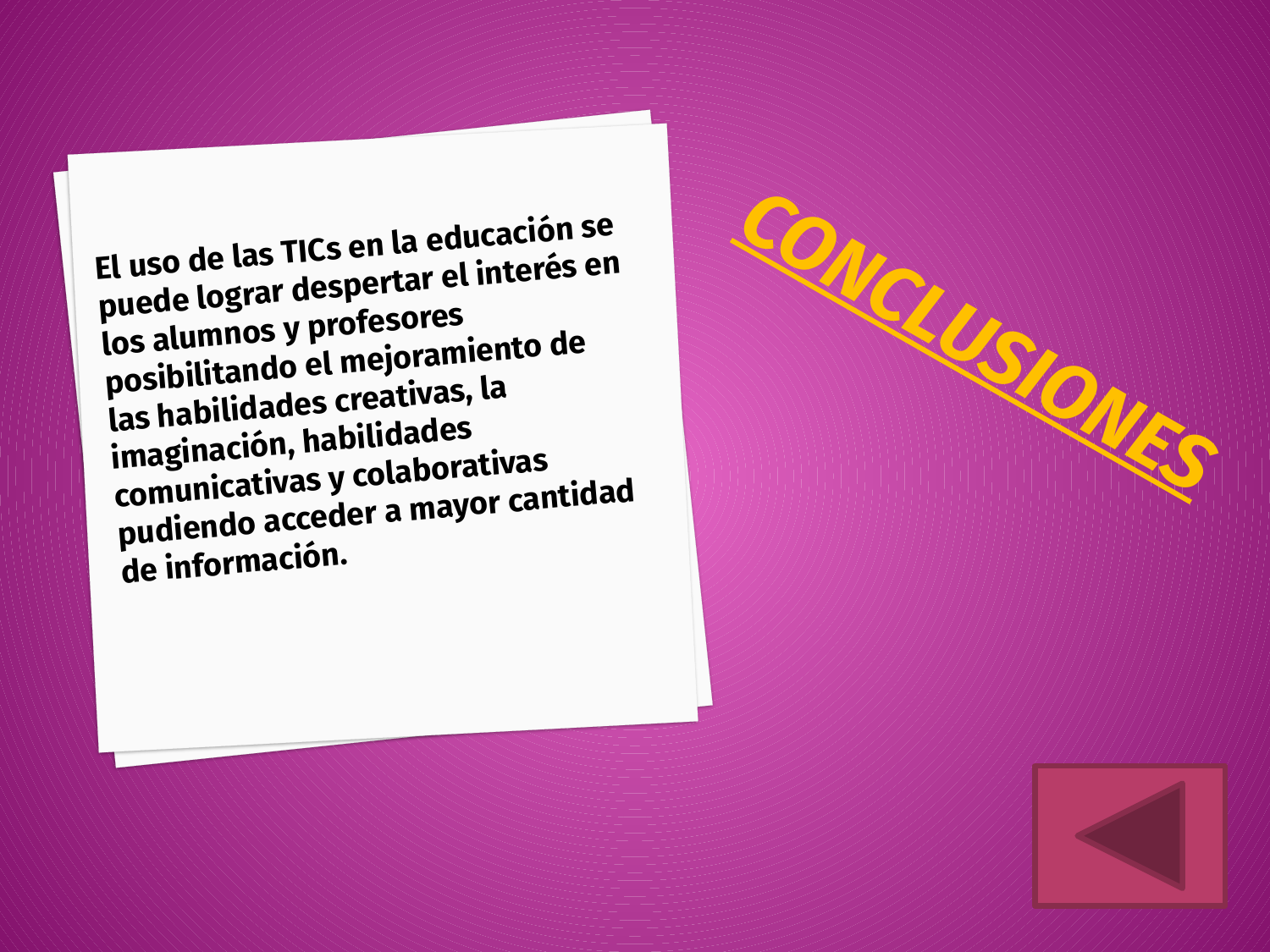

El uso de las TICs en la educación se puede lograr despertar el interés en los alumnos y profesores posibilitando el mejoramiento de las habilidades creativas, la imaginación, habilidades comunicativas y colaborativas pudiendo acceder a mayor cantidad de información.
CONCLUSIONES